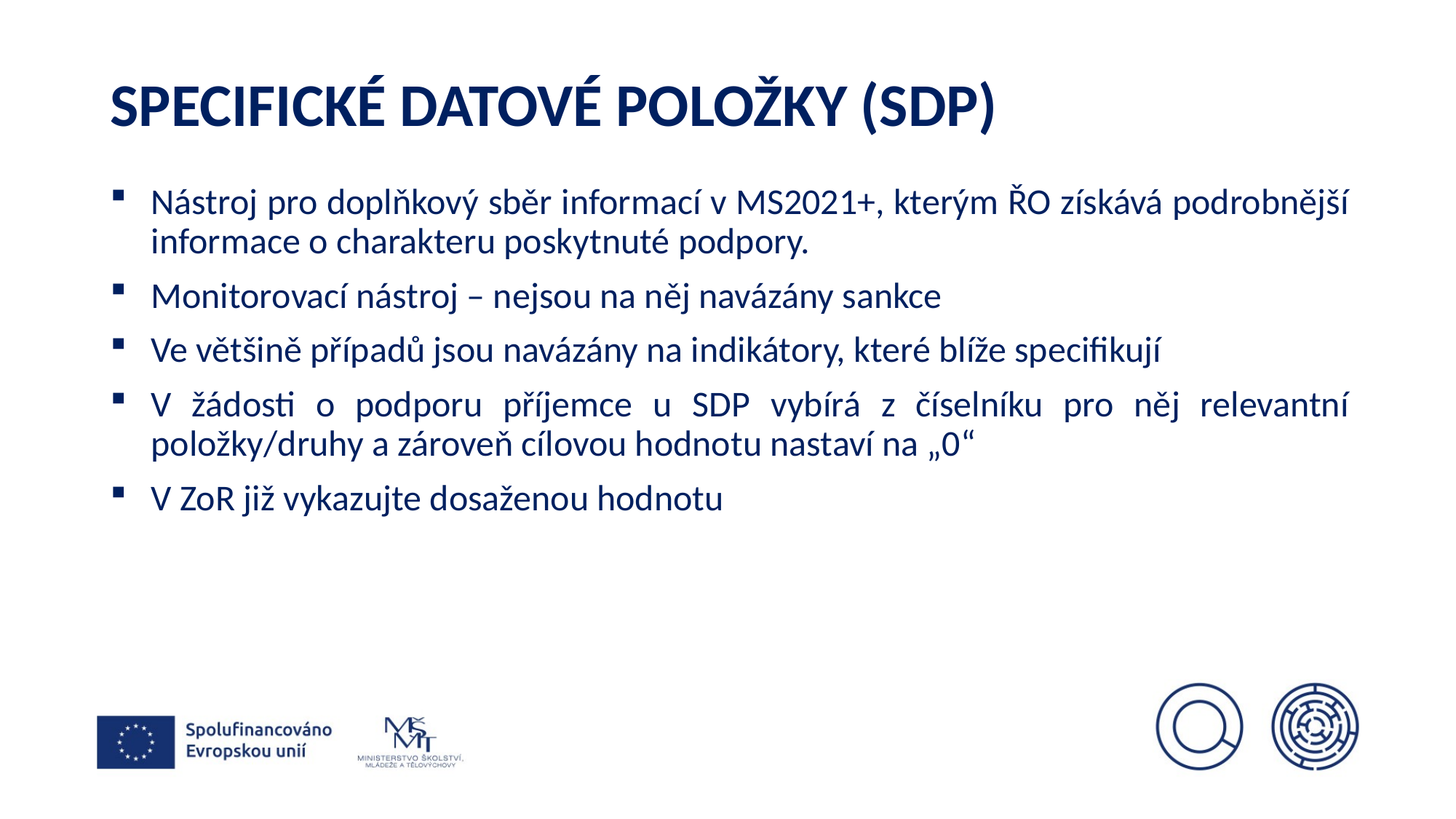

# Specifické datové položky (SDP)
Nástroj pro doplňkový sběr informací v MS2021+, kterým ŘO získává podrobnější informace o charakteru poskytnuté podpory.
Monitorovací nástroj – nejsou na něj navázány sankce
Ve většině případů jsou navázány na indikátory, které blíže specifikují
V žádosti o podporu příjemce u SDP vybírá z číselníku pro něj relevantní položky/druhy a zároveň cílovou hodnotu nastaví na „0“
V ZoR již vykazujte dosaženou hodnotu